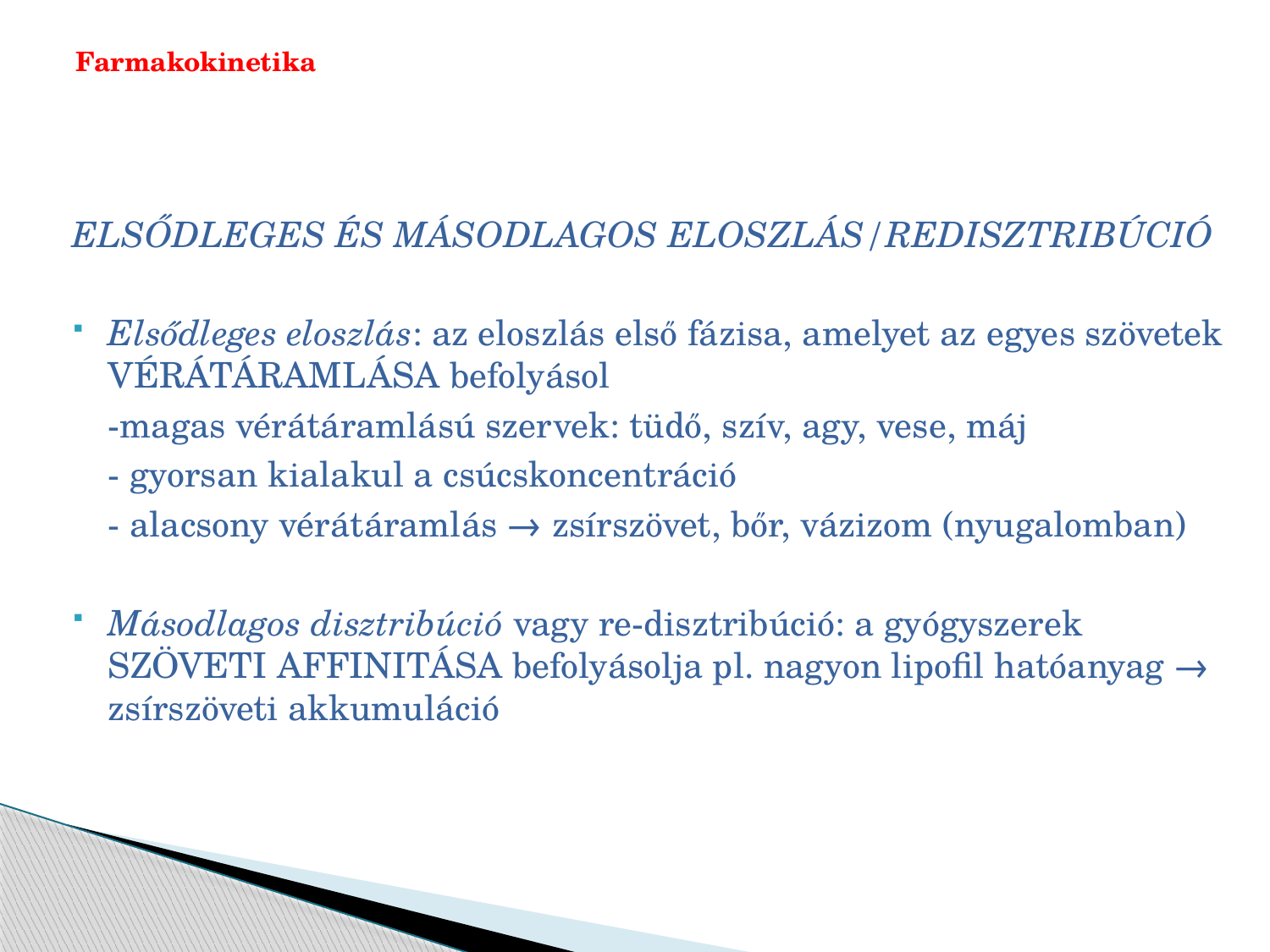

# Farmakokinetika
ELSŐDLEGES ÉS MÁSODLAGOS ELOSZLÁS/REDISZTRIBÚCIÓ

Elsődleges eloszlás: az eloszlás első fázisa, amelyet az egyes szövetek VÉRÁTÁRAMLÁSA befolyásol
	-magas vérátáramlású szervek: tüdő, szív, agy, vese, máj
	- gyorsan kialakul a csúcskoncentráció
	- alacsony vérátáramlás → zsírszövet, bőr, vázizom (nyugalomban)

Másodlagos disztribúció vagy re-disztribúció: a gyógyszerek SZÖVETI AFFINITÁSA befolyásolja pl. nagyon lipofil hatóanyag → zsírszöveti akkumuláció